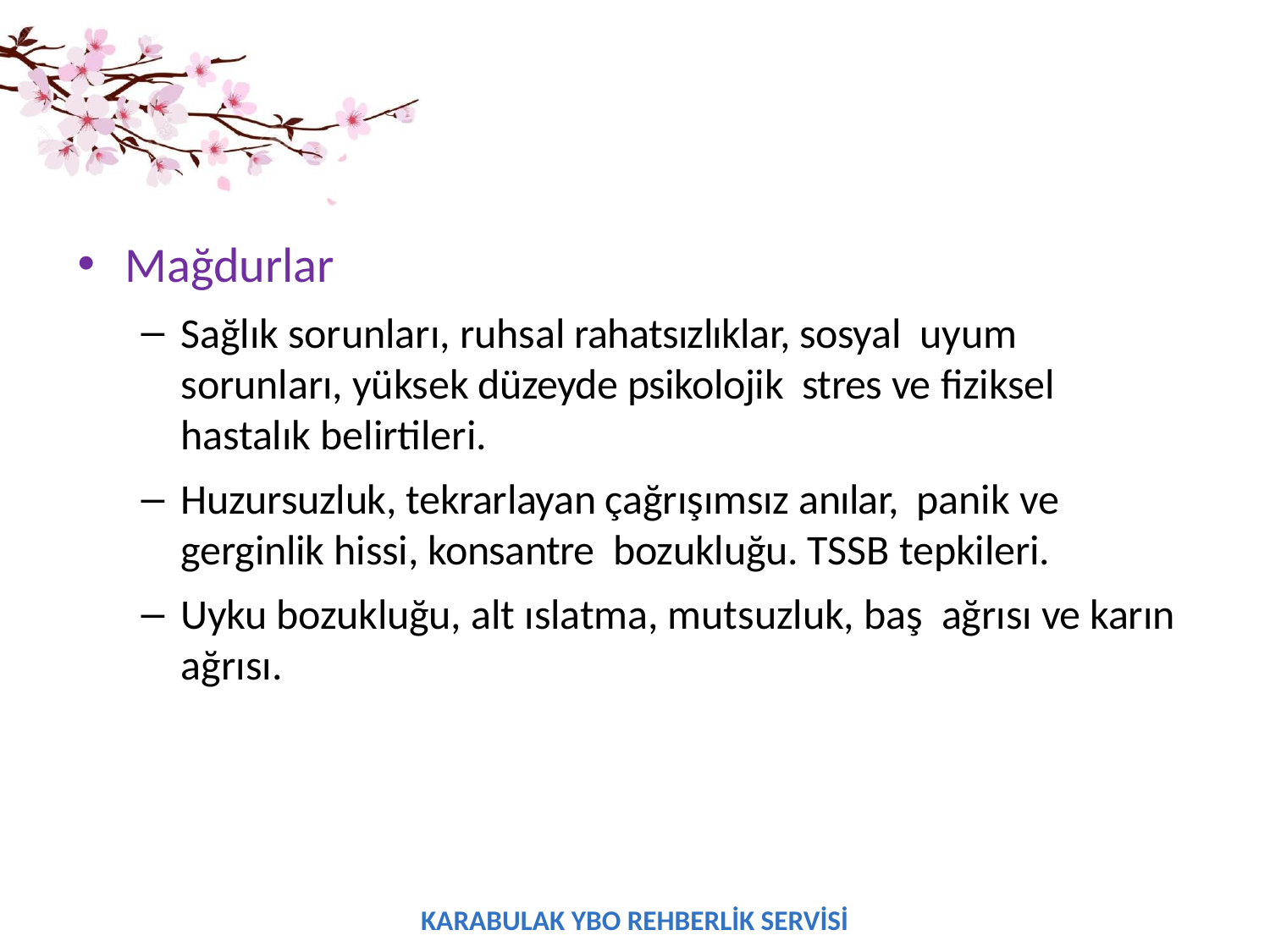

Mağdurlar
Sağlık sorunları, ruhsal rahatsızlıklar, sosyal  uyum sorunları, yüksek düzeyde psikolojik  stres ve fiziksel hastalık belirtileri.
Huzursuzluk, tekrarlayan çağrışımsız anılar,  panik ve gerginlik hissi, konsantre  bozukluğu. TSSB tepkileri.
Uyku bozukluğu, alt ıslatma, mutsuzluk, baş  ağrısı ve karın ağrısı.
KARABULAK YBO REHBERLİK SERVİSİ